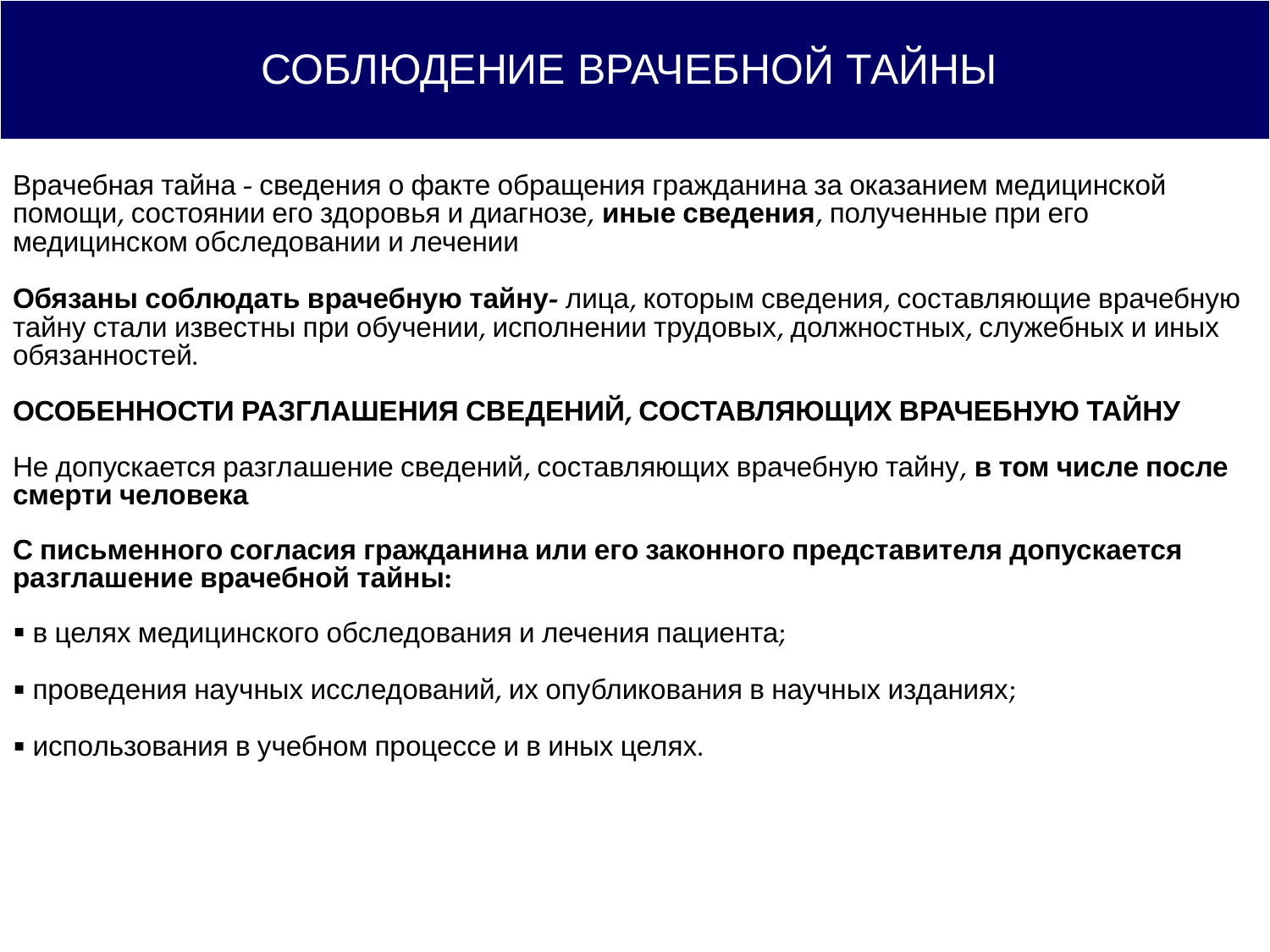

| СОБЛЮДЕНИЕ ВРАЧЕБНОЙ ТАЙНЫ |
| --- |
| Врачебная тайна - сведения о факте обращения гражданина за оказанием медицинской помощи, состоянии его здоровья и диагнозе, иные сведения, полученные при его медицинском обследовании и лечении Обязаны соблюдать врачебную тайну- лица, которым сведения, составляющие врачебную тайну стали известны при обучении, исполнении трудовых, должностных, служебных и иных обязанностей. ОСОБЕННОСТИ РАЗГЛАШЕНИЯ СВЕДЕНИЙ, СОСТАВЛЯЮЩИХ ВРАЧЕБНУЮ ТАЙНУ Не допускается разглашение сведений, составляющих врачебную тайну, в том числе после смерти человека С письменного согласия гражданина или его законного представителя допускается разглашение врачебной тайны: в целях медицинского обследования и лечения пациента; проведения научных исследований, их опубликования в научных изданиях; использования в учебном процессе и в иных целях. |